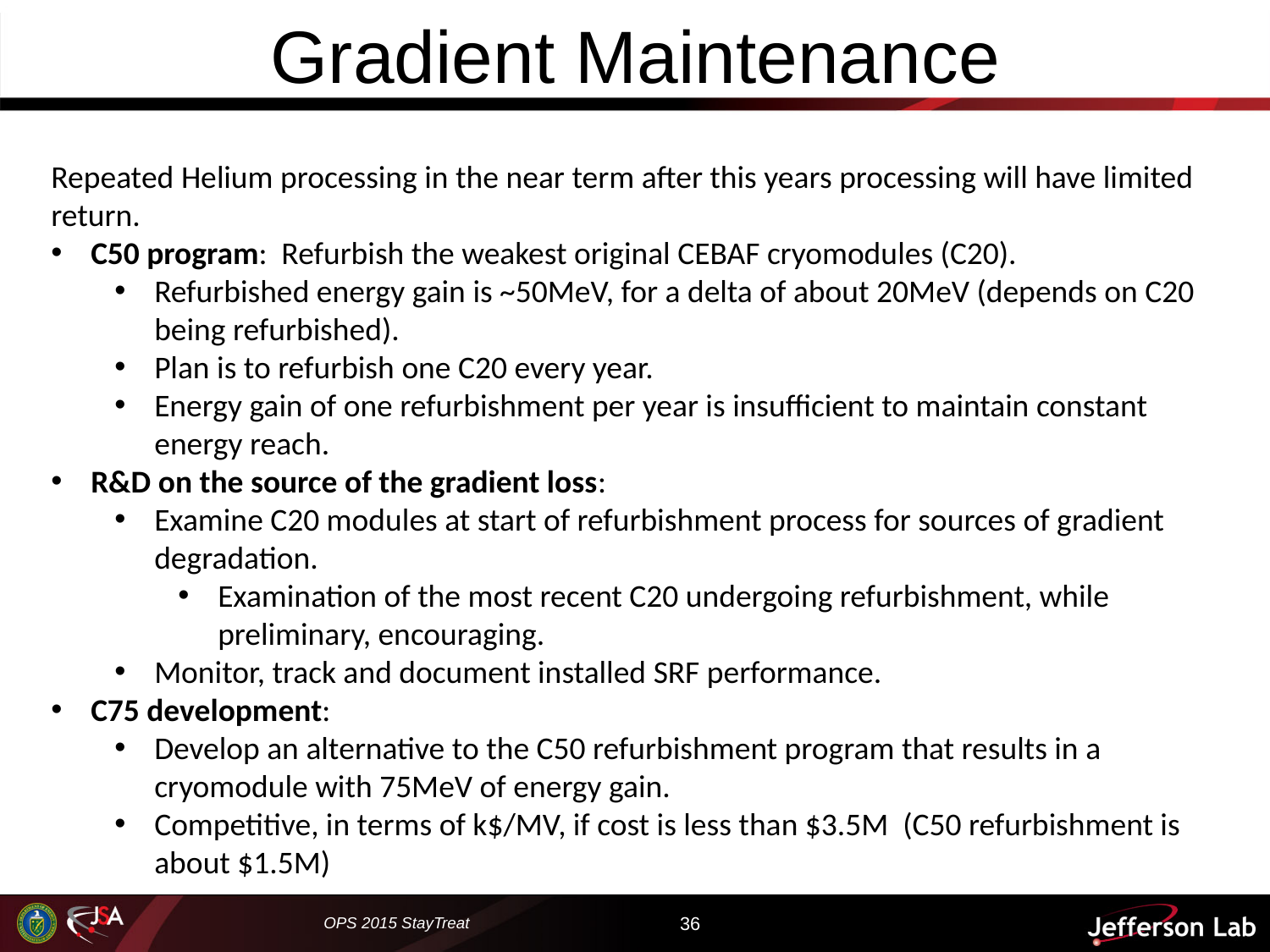

# Gradient Maintenance
Repeated Helium processing in the near term after this years processing will have limited return.
C50 program:  Refurbish the weakest original CEBAF cryomodules (C20).
Refurbished energy gain is ~50MeV, for a delta of about 20MeV (depends on C20 being refurbished).
Plan is to refurbish one C20 every year.
Energy gain of one refurbishment per year is insufficient to maintain constant energy reach.
R&D on the source of the gradient loss:
Examine C20 modules at start of refurbishment process for sources of gradient degradation.
Examination of the most recent C20 undergoing refurbishment, while preliminary, encouraging.
Monitor, track and document installed SRF performance.
C75 development:
Develop an alternative to the C50 refurbishment program that results in a cryomodule with 75MeV of energy gain.
Competitive, in terms of k$/MV, if cost is less than $3.5M  (C50 refurbishment is about $1.5M)
OPS 2015 StayTreat
36